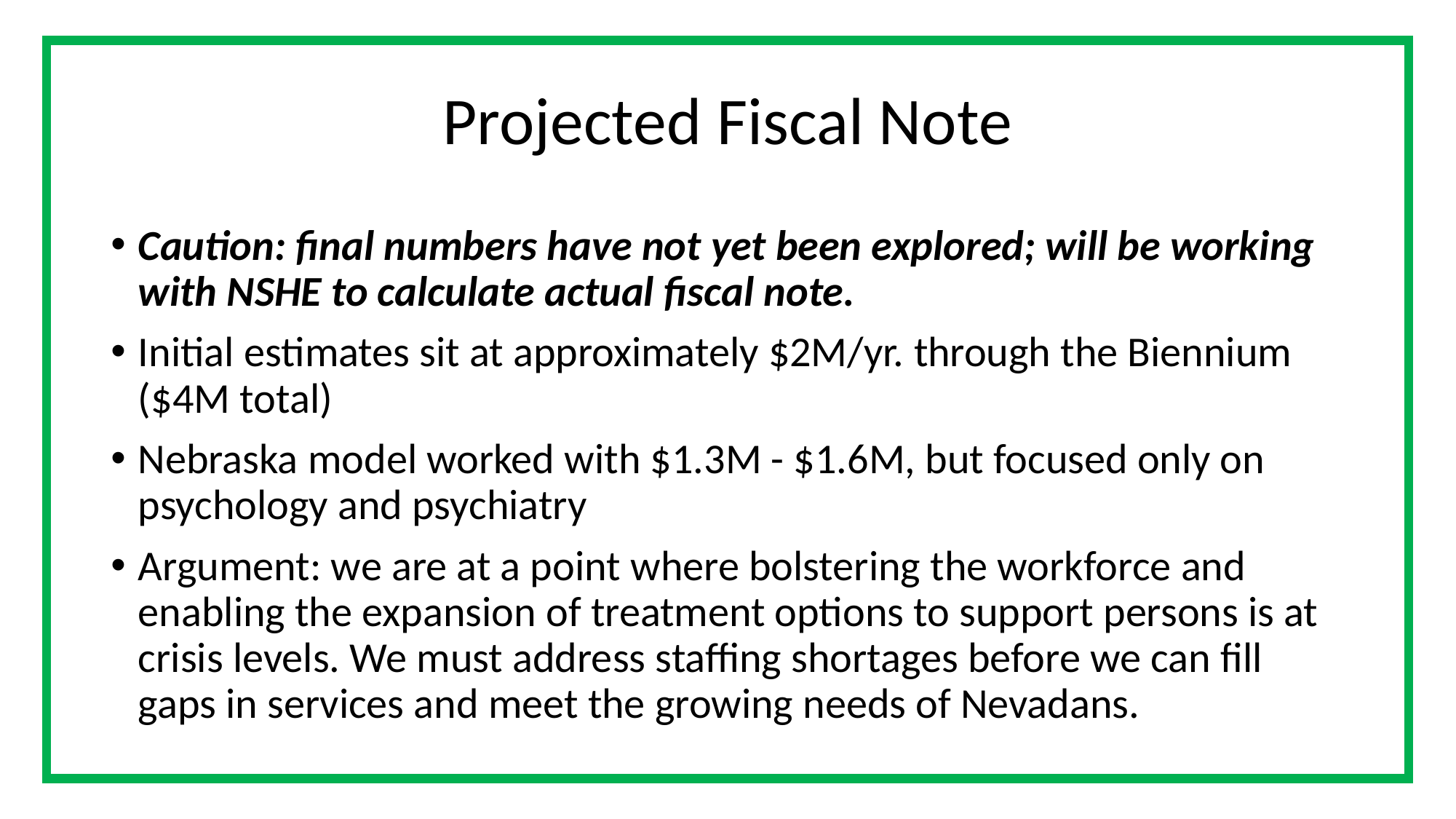

# Projected Fiscal Note
Caution: final numbers have not yet been explored; will be working with NSHE to calculate actual fiscal note.
Initial estimates sit at approximately $2M/yr. through the Biennium ($4M total)
Nebraska model worked with $1.3M - $1.6M, but focused only on psychology and psychiatry
Argument: we are at a point where bolstering the workforce and enabling the expansion of treatment options to support persons is at crisis levels. We must address staffing shortages before we can fill gaps in services and meet the growing needs of Nevadans.